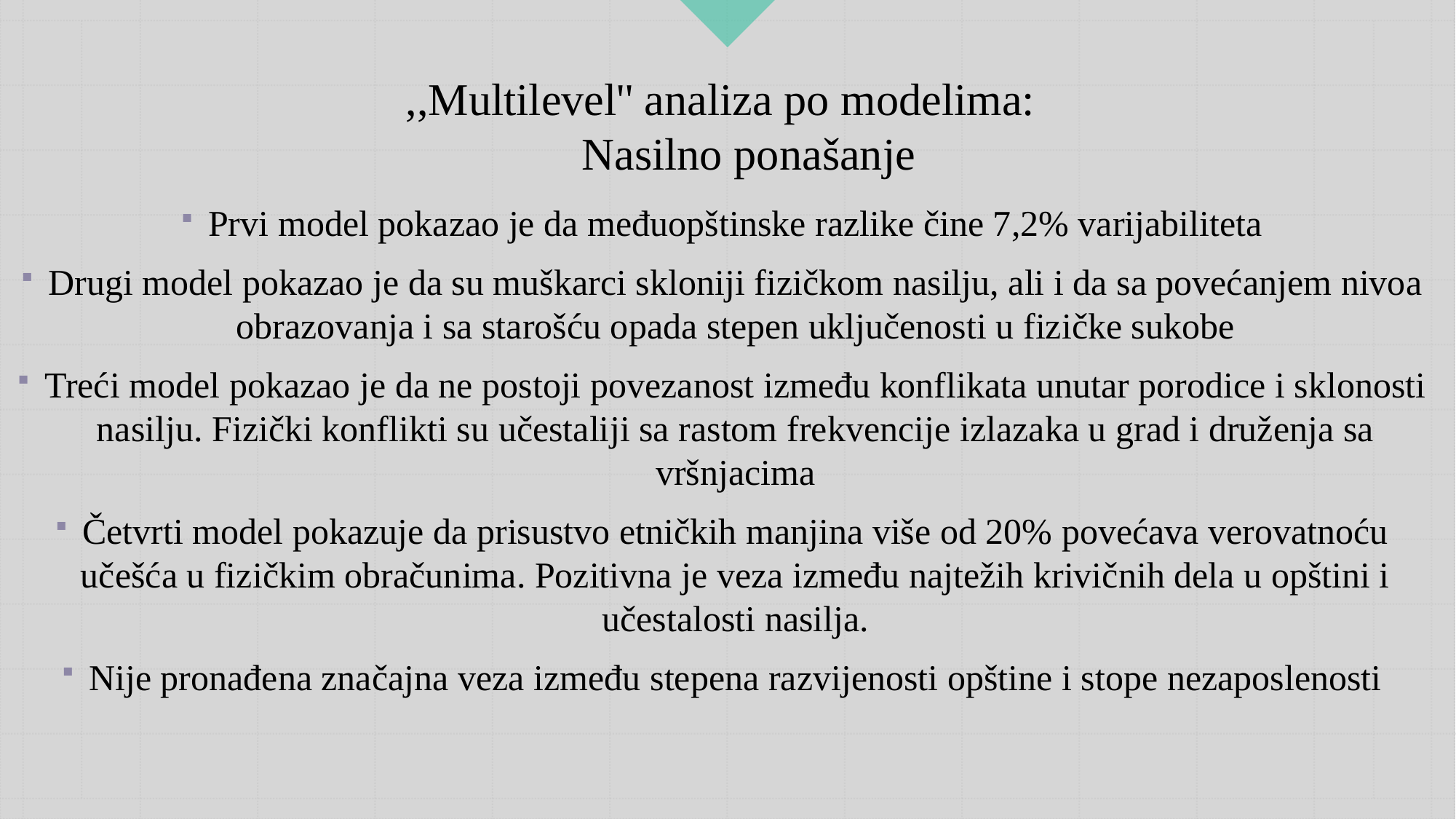

# ,,Multilevel'' analiza po modelima:      Nasilno ponašanje
Prvi model pokazao je da međuopštinske razlike čine 7,2% varijabiliteta
Drugi model pokazao je da su muškarci skloniji fizičkom nasilju, ali i da sa povećanjem nivoa obrazovanja i sa starošću opada stepen uključenosti u fizičke sukobe
Treći model pokazao je da ne postoji povezanost između konflikata unutar porodice i sklonosti nasilju. Fizički konflikti su učestaliji sa rastom frekvencije izlazaka u grad i druženja sa vršnjacima
Četvrti model pokazuje da prisustvo etničkih manjina više od 20% povećava verovatnoću učešća u fizičkim obračunima. Pozitivna je veza između najtežih krivičnih dela u opštini i učestalosti nasilja.
Nije pronađena značajna veza između stepena razvijenosti opštine i stope nezaposlenosti